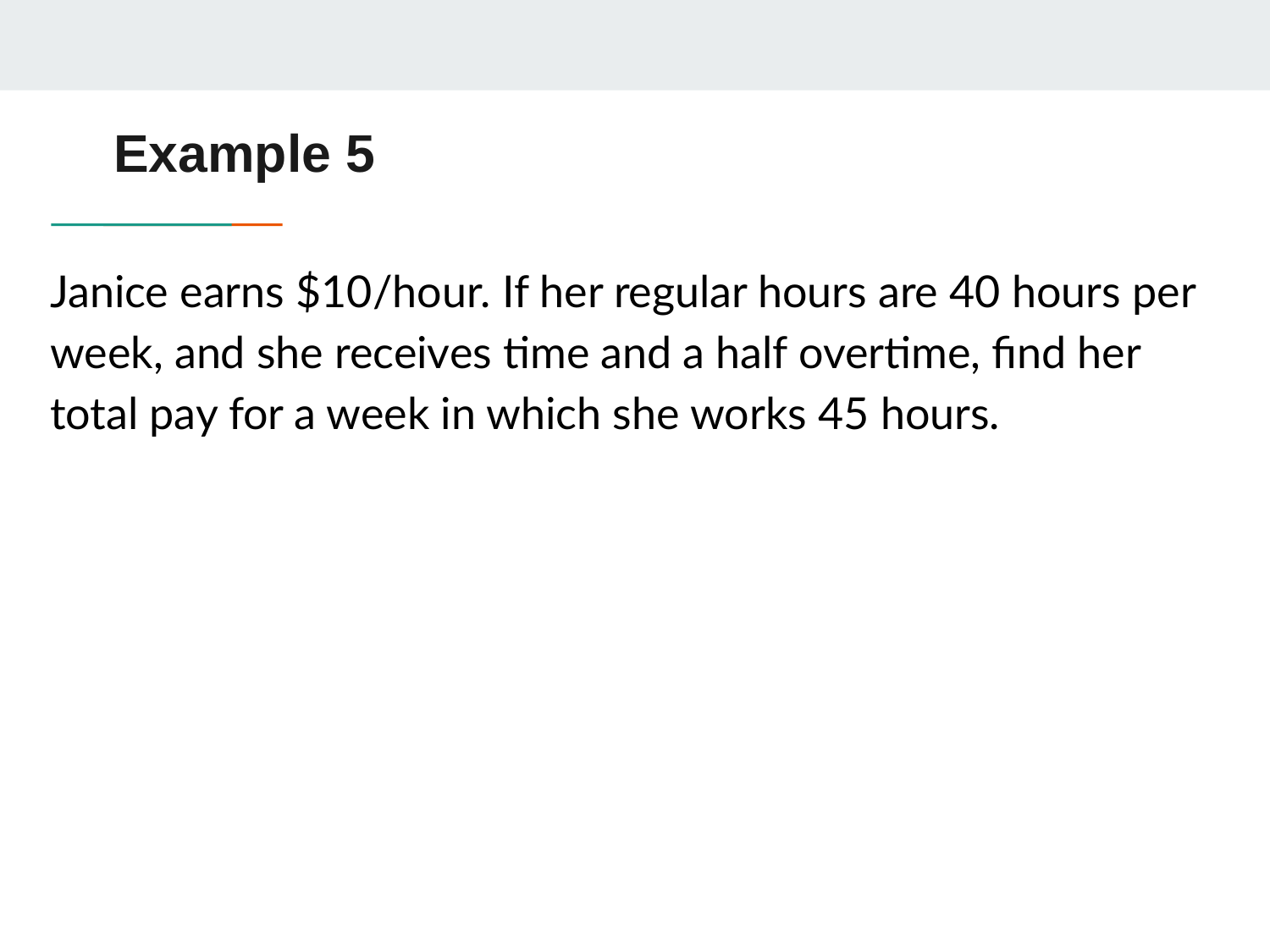

# Example 5
Janice earns $10/hour. If her regular hours are 40 hours per week, and she receives time and a half overtime, find her total pay for a week in which she works 45 hours.